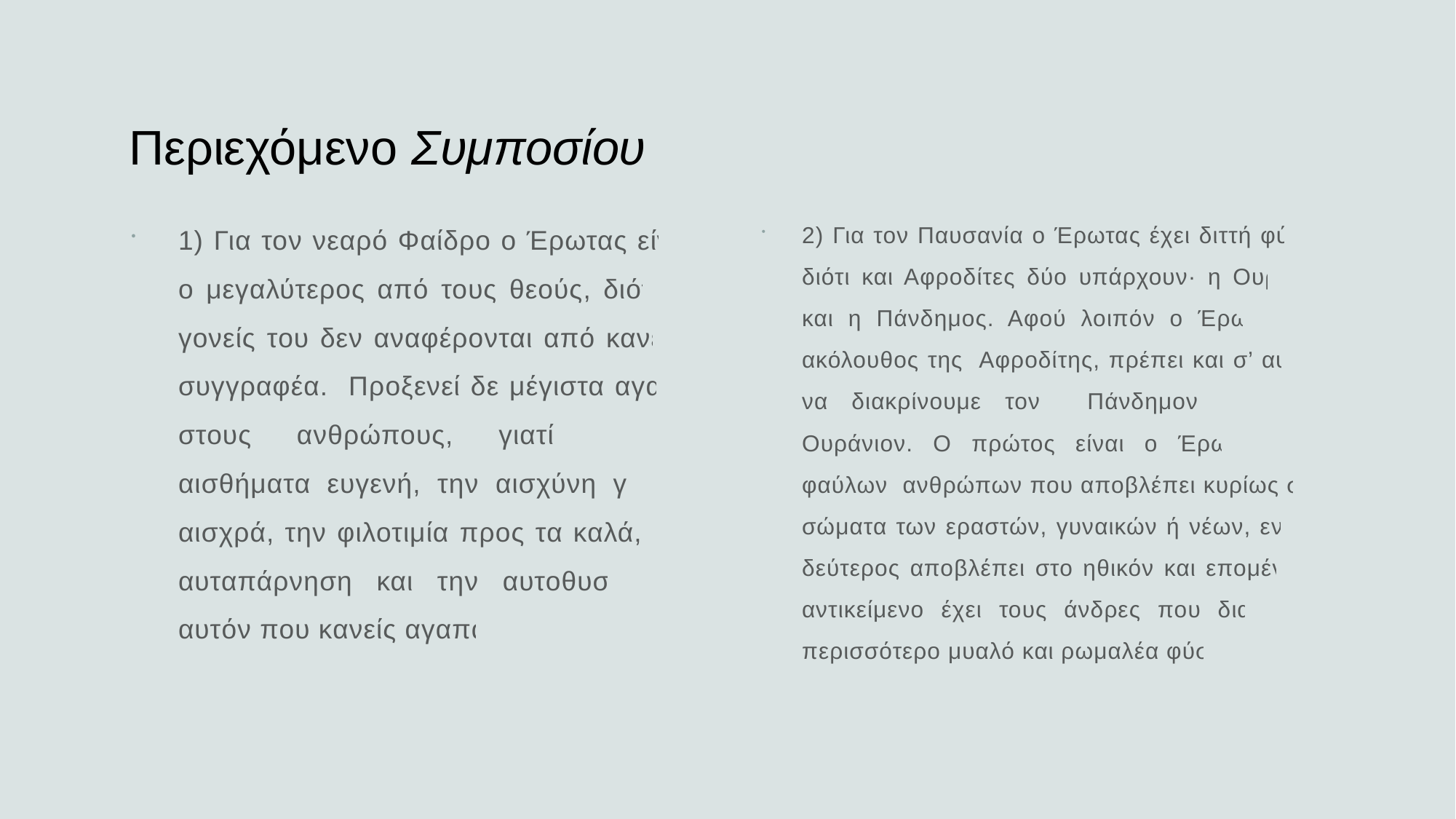

# Περιεχόμενο Συμποσίου
1) Για τον νεαρό Φαίδρο ο Έρωτας είναι ο μεγαλύτερος από τους θεούς, διότι οι γονείς του δεν αναφέρονται από κανένα συγγραφέα.  Προξενεί δε μέγιστα αγαθά στους ανθρώπους, γιατί εμπνέει αισθήματα ευγενή, την αισχύνη για τα αισχρά, την φιλοτιμία προς τα καλά, την αυταπάρνηση και την αυτοθυσία για αυτόν που κανείς αγαπά.

2) Για τον Παυσανία ο Έρωτας έχει διττή φύση, διότι και Αφροδίτες δύο υπάρχουν· η Ουρανία και η Πάνδημος. Αφού λοιπόν ο Έρως είναι ακόλουθος της  Αφροδίτης, πρέπει και σ’ αυτόν να διακρίνουμε τον  Πάνδημον από τον Ουράνιον. Ο πρώτος είναι ο Έρωτας των φαύλων  ανθρώπων που αποβλέπει κυρίως στα σώματα των εραστών, γυναικών ή νέων, ενώ ο δεύτερος αποβλέπει στο ηθικόν και επομένως  αντικείμενο έχει τους άνδρες που διαθέτουν περισσότερο μυαλό και ρωμαλέα φύση.